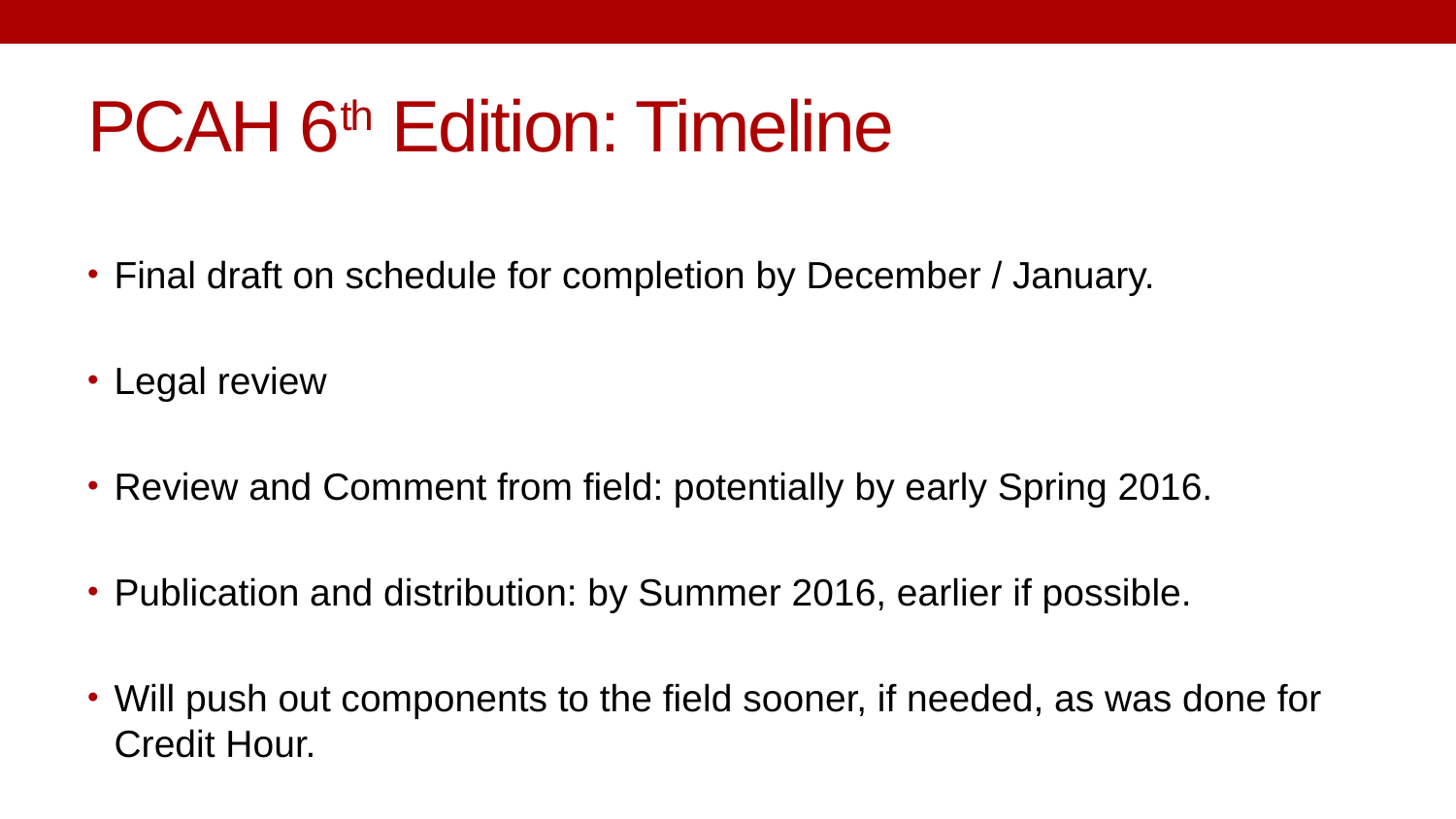

# PCAH 6th Edition: Timeline

Final draft on schedule for completion by December / January.

Legal review

Review and Comment from field: potentially by early Spring 2016.

Publication and distribution: by Summer 2016, earlier if possible.

Will push out components to the field sooner, if needed, as was done for Credit Hour.